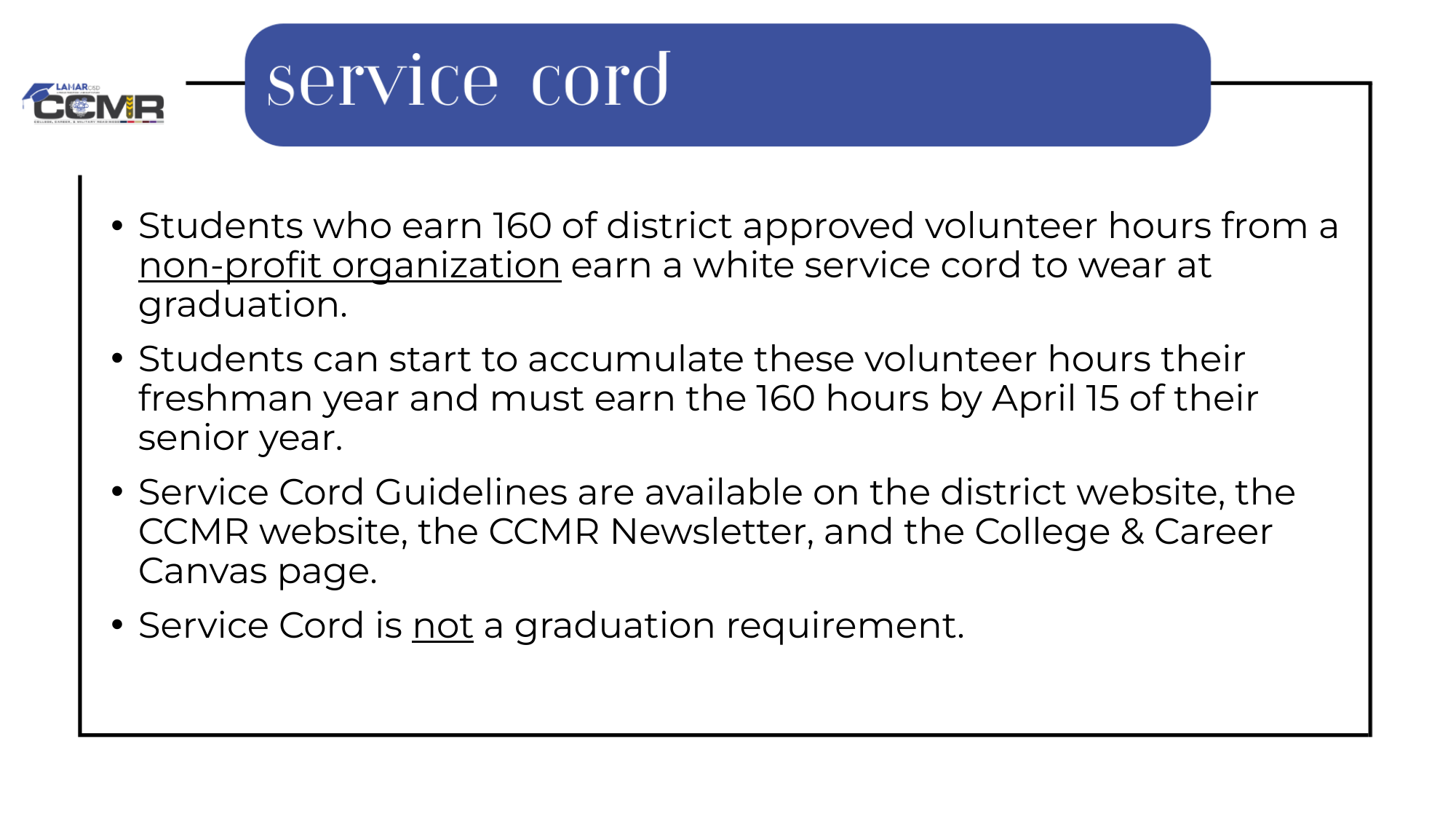

Students who earn 160 of district approved volunteer hours from a non-profit organization earn a white service cord to wear at graduation.
Students can start to accumulate these volunteer hours their freshman year and must earn the 160 hours by April 15 of their senior year.
Service Cord Guidelines are available on the district website, the CCMR website, the CCMR Newsletter, and the College & Career Canvas page.
Service Cord is not a graduation requirement.